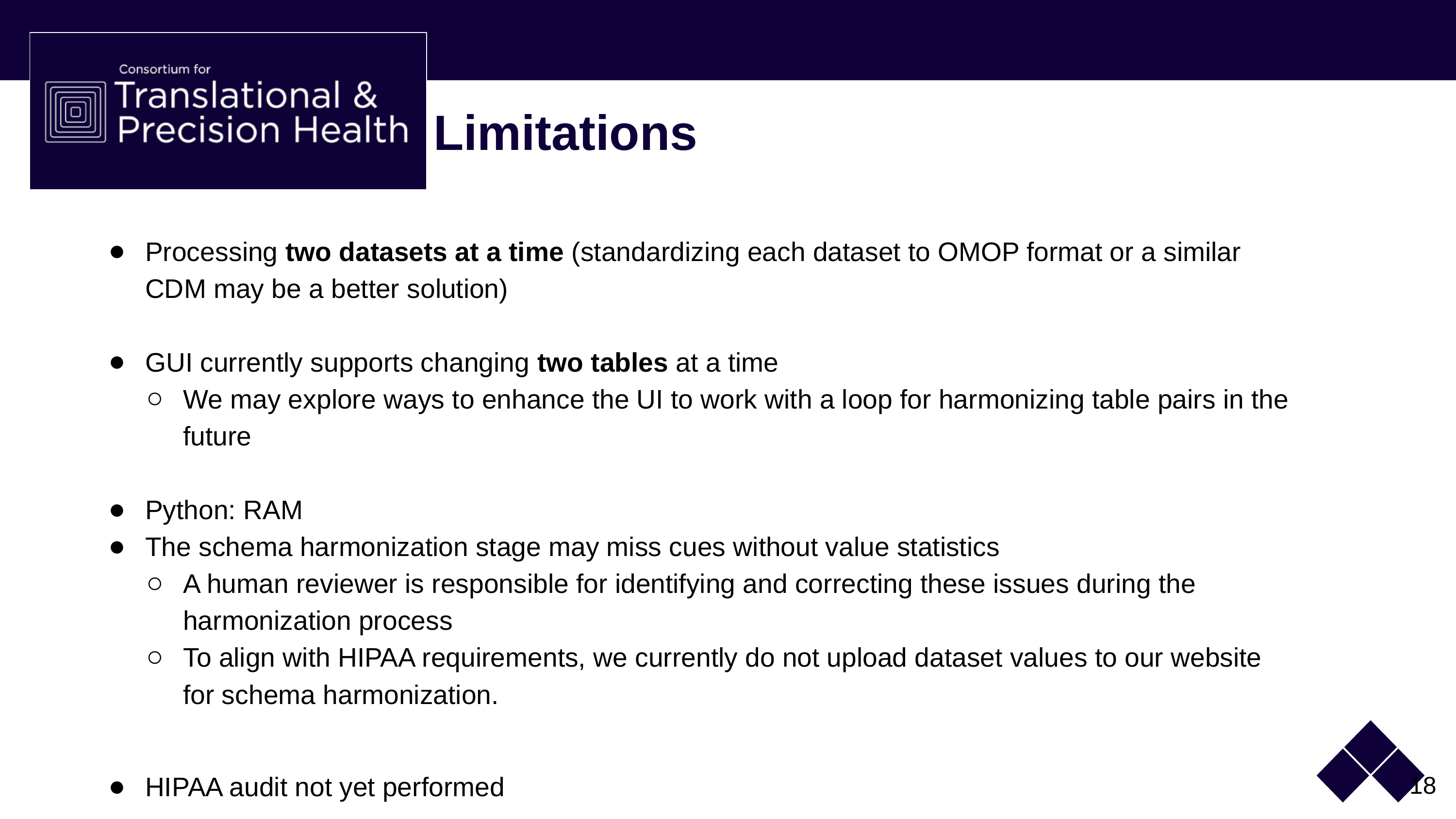

# Limitations
Processing two datasets at a time (standardizing each dataset to OMOP format or a similar CDM may be a better solution)
GUI currently supports changing two tables at a time
We may explore ways to enhance the UI to work with a loop for harmonizing table pairs in the future
Python: RAM
The schema harmonization stage may miss cues without value statistics
A human reviewer is responsible for identifying and correcting these issues during the harmonization process
To align with HIPAA requirements, we currently do not upload dataset values to our website for schema harmonization.

HIPAA audit not yet performed
18